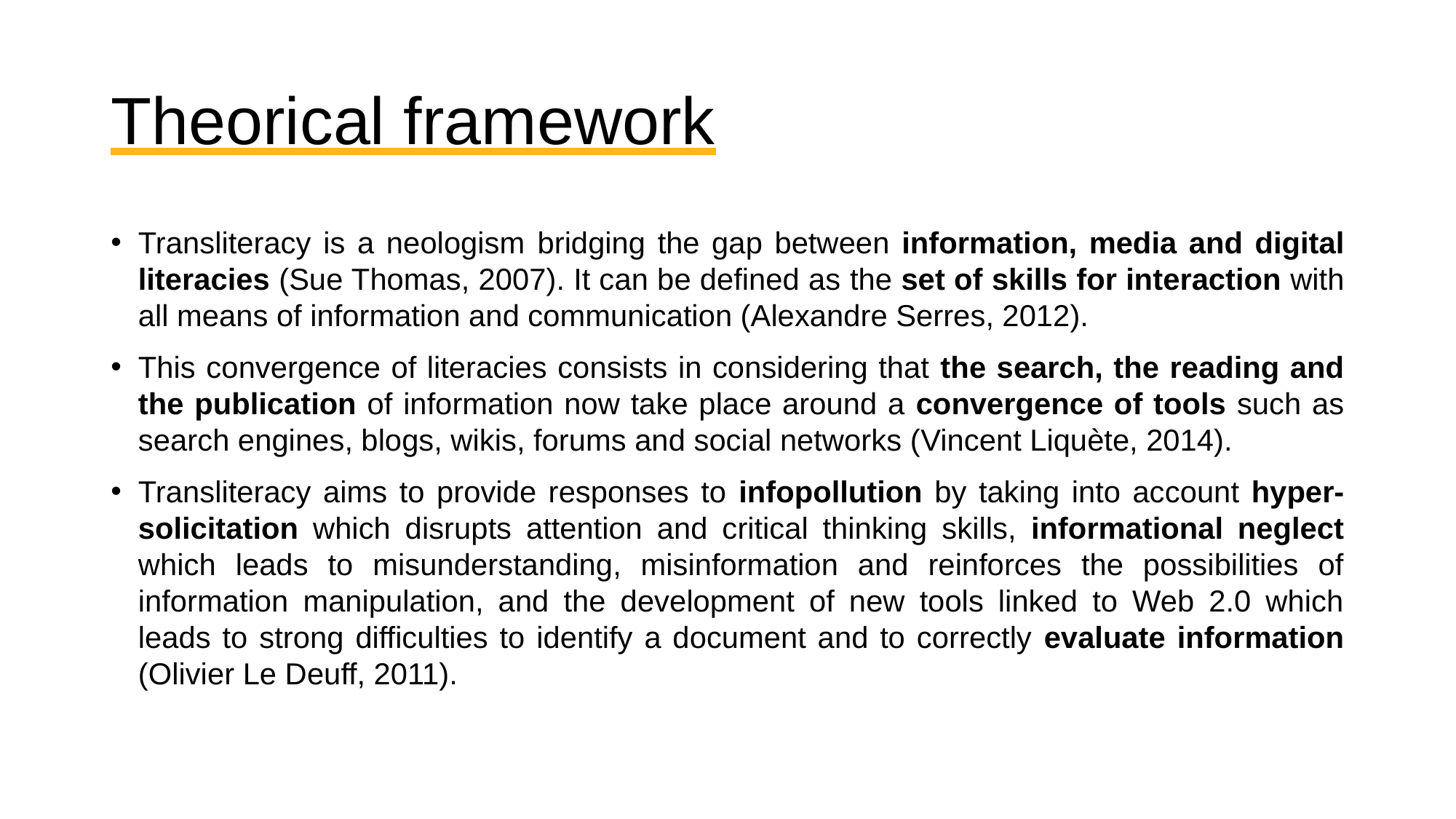

# Theorical framework
Transliteracy is a neologism bridging the gap between information, media and digital literacies (Sue Thomas, 2007). It can be defined as the set of skills for interaction with all means of information and communication (Alexandre Serres, 2012).
This convergence of literacies consists in considering that the search, the reading and the publication of information now take place around a convergence of tools such as search engines, blogs, wikis, forums and social networks (Vincent Liquète, 2014).
Transliteracy aims to provide responses to infopollution by taking into account hyper-solicitation which disrupts attention and critical thinking skills, informational neglect which leads to misunderstanding, misinformation and reinforces the possibilities of information manipulation, and the development of new tools linked to Web 2.0 which leads to strong difficulties to identify a document and to correctly evaluate information (Olivier Le Deuff, 2011).